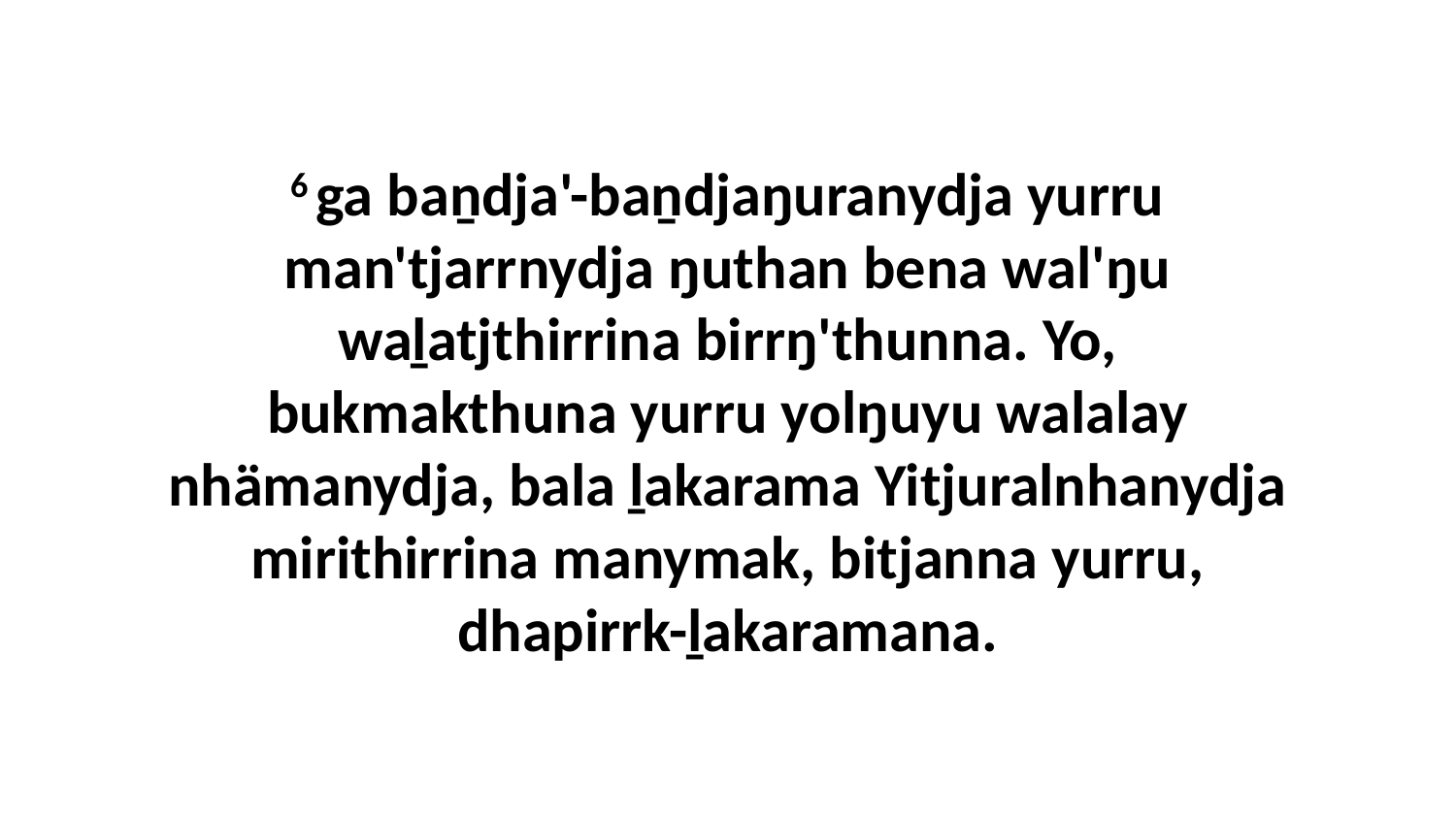

6 ga baṉdja'-baṉdjaŋuranydja yurru man'tjarrnydja ŋuthan bena wal'ŋu waḻatjthirrina birrŋ'thunna. Yo, bukmakthuna yurru yolŋuyu walalay nhämanydja, bala ḻakarama Yitjuralnhanydja mirithirrina manymak, bitjanna yurru, dhapirrk-ḻakaramana.